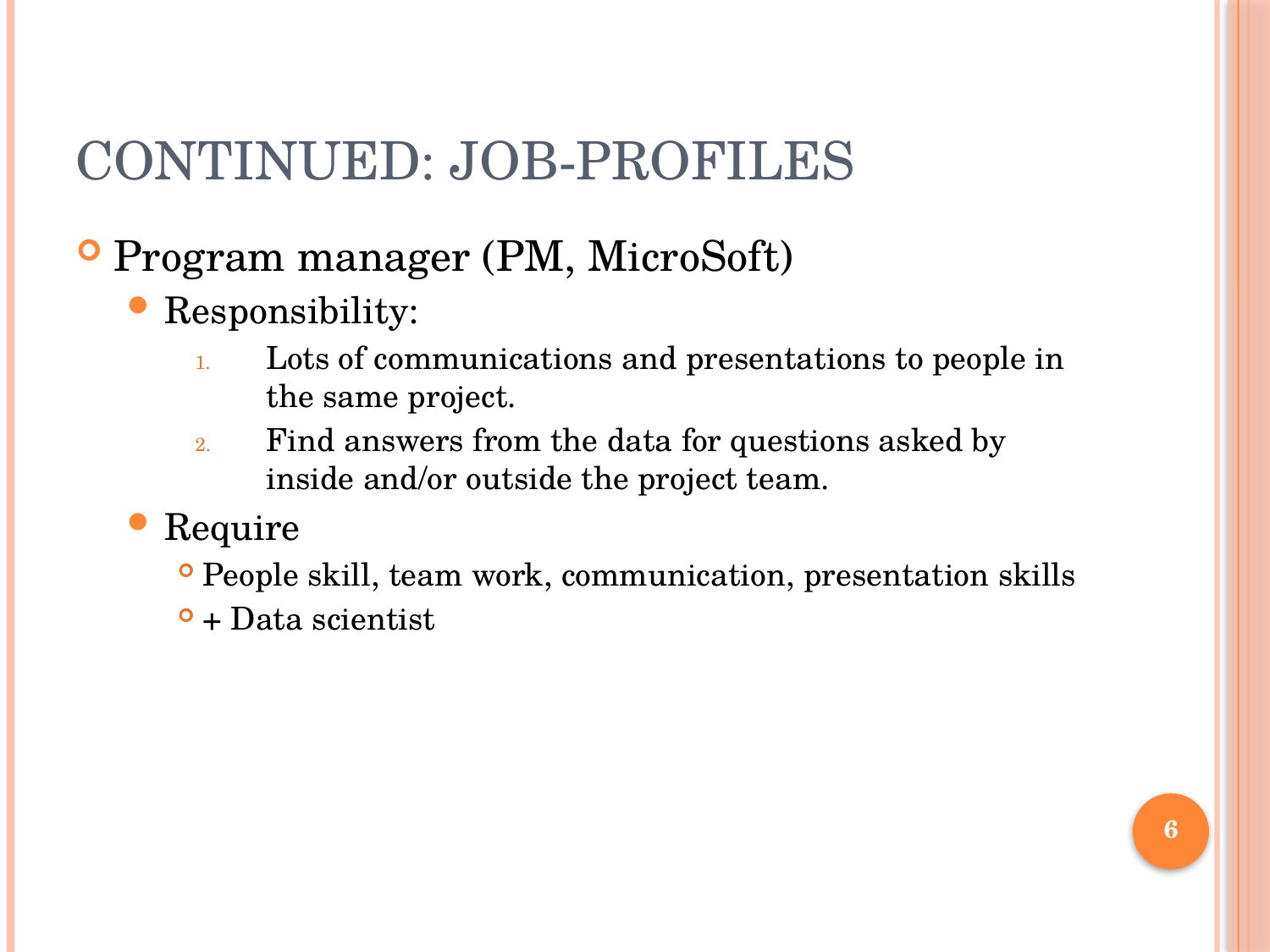

# Continued: Job-profiles
Program manager (PM, MicroSoft)
Responsibility:
Lots of communications and presentations to people in the same project.
Find answers from the data for questions asked by inside and/or outside the project team.
Require
People skill, team work, communication, presentation skills
+ Data scientist

6